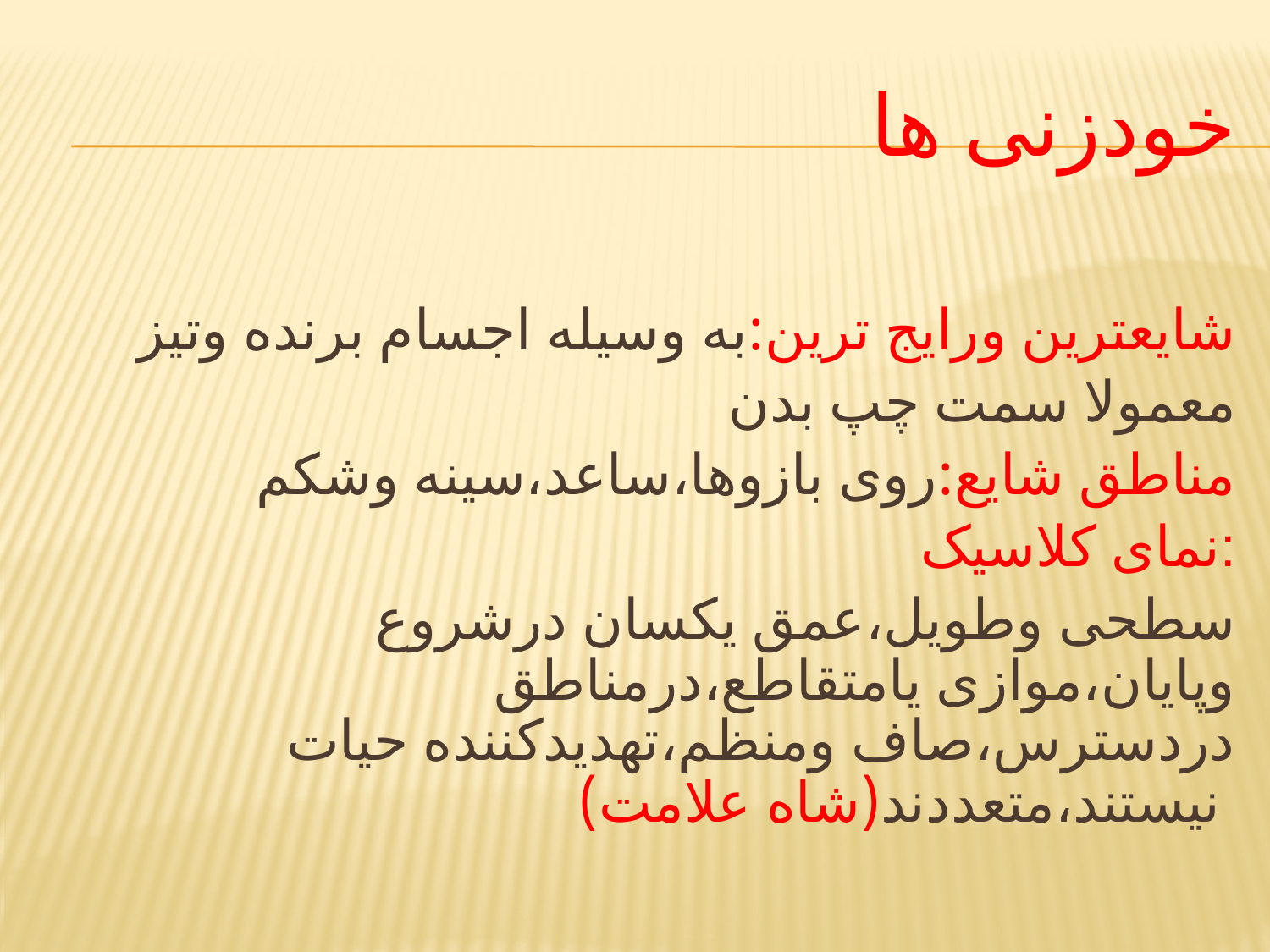

# خودزنی ها

  شایعترین ورایج ترین:به وسیله اجسام برنده وتیز
  معمولا سمت چپ بدن
  مناطق شایع:روی بازوها،ساعد،سینه وشکم
  نمای کلاسیک:
        سطحی وطویل،عمق یکسان درشروع وپایان،موازی یامتقاطع،درمناطق دردسترس،صاف ومنظم،تهدیدکننده حیات نیستند،متعددند(شاه علامت)